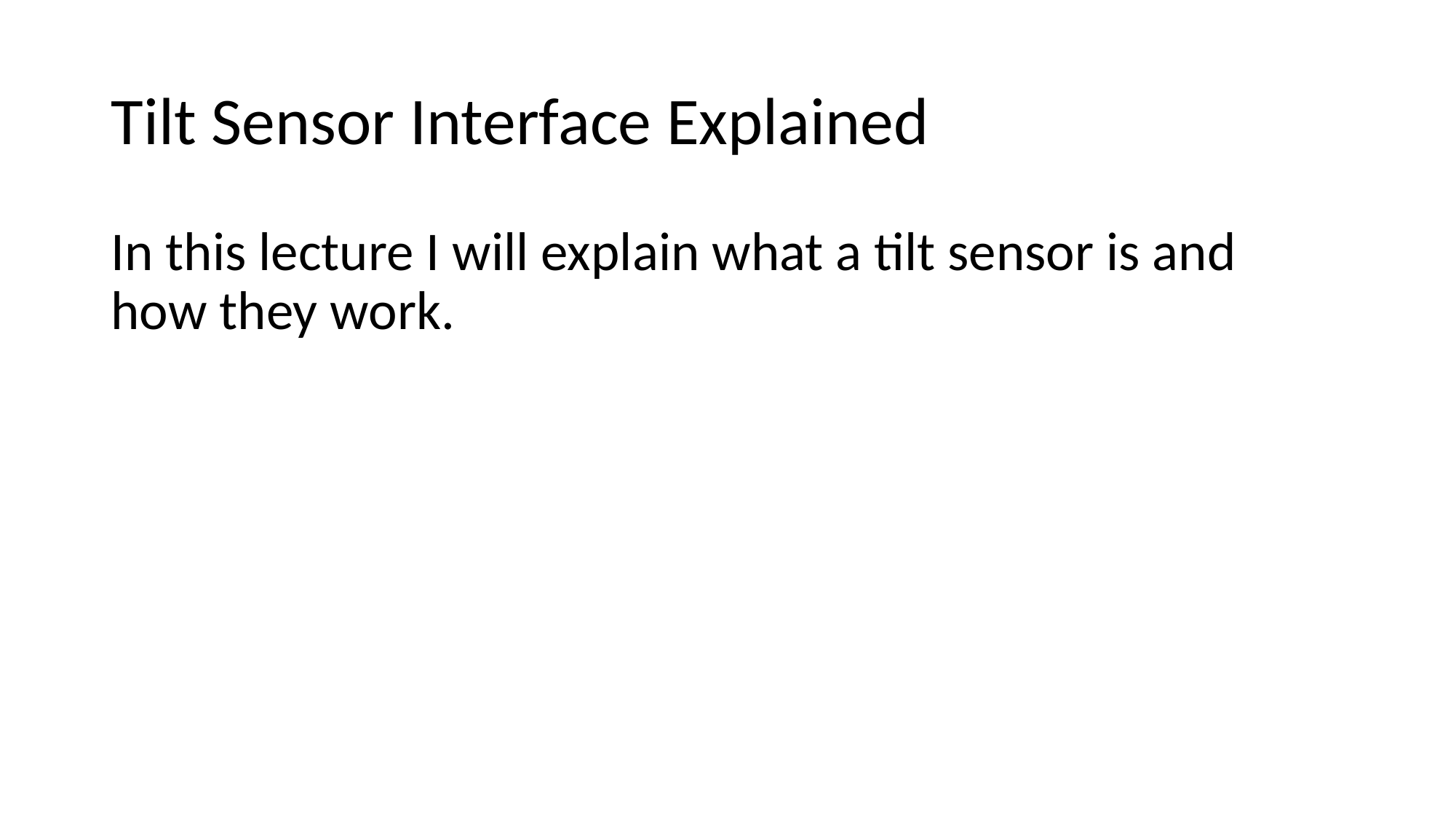

# Tilt Sensor Interface Explained
In this lecture I will explain what a tilt sensor is and how they work.